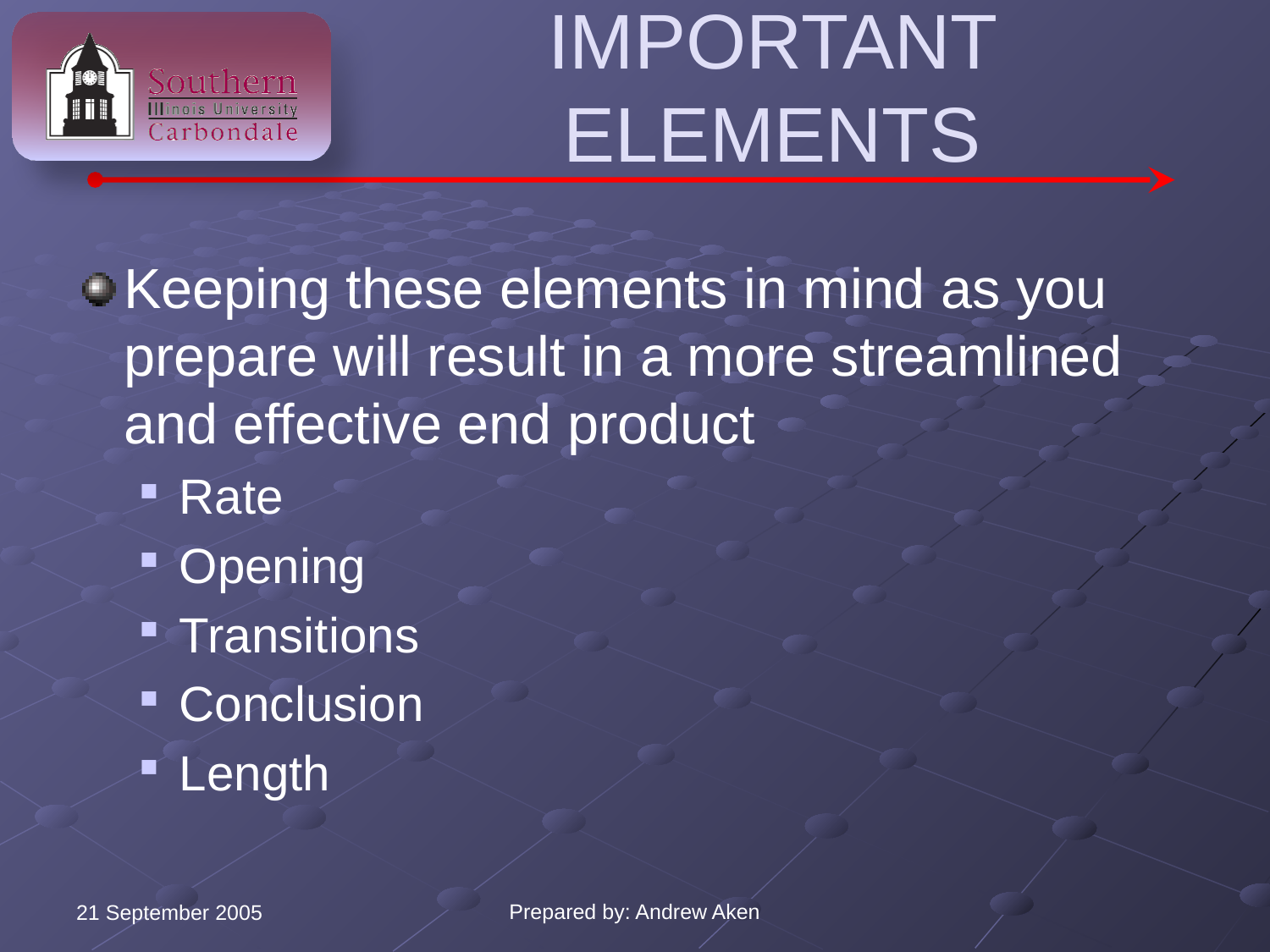

# Important Elements
Keeping these elements in mind as you prepare will result in a more streamlined and effective end product
Rate
Opening
Transitions
Conclusion
Length
Prepared by: Andrew Aken
21 September 2005